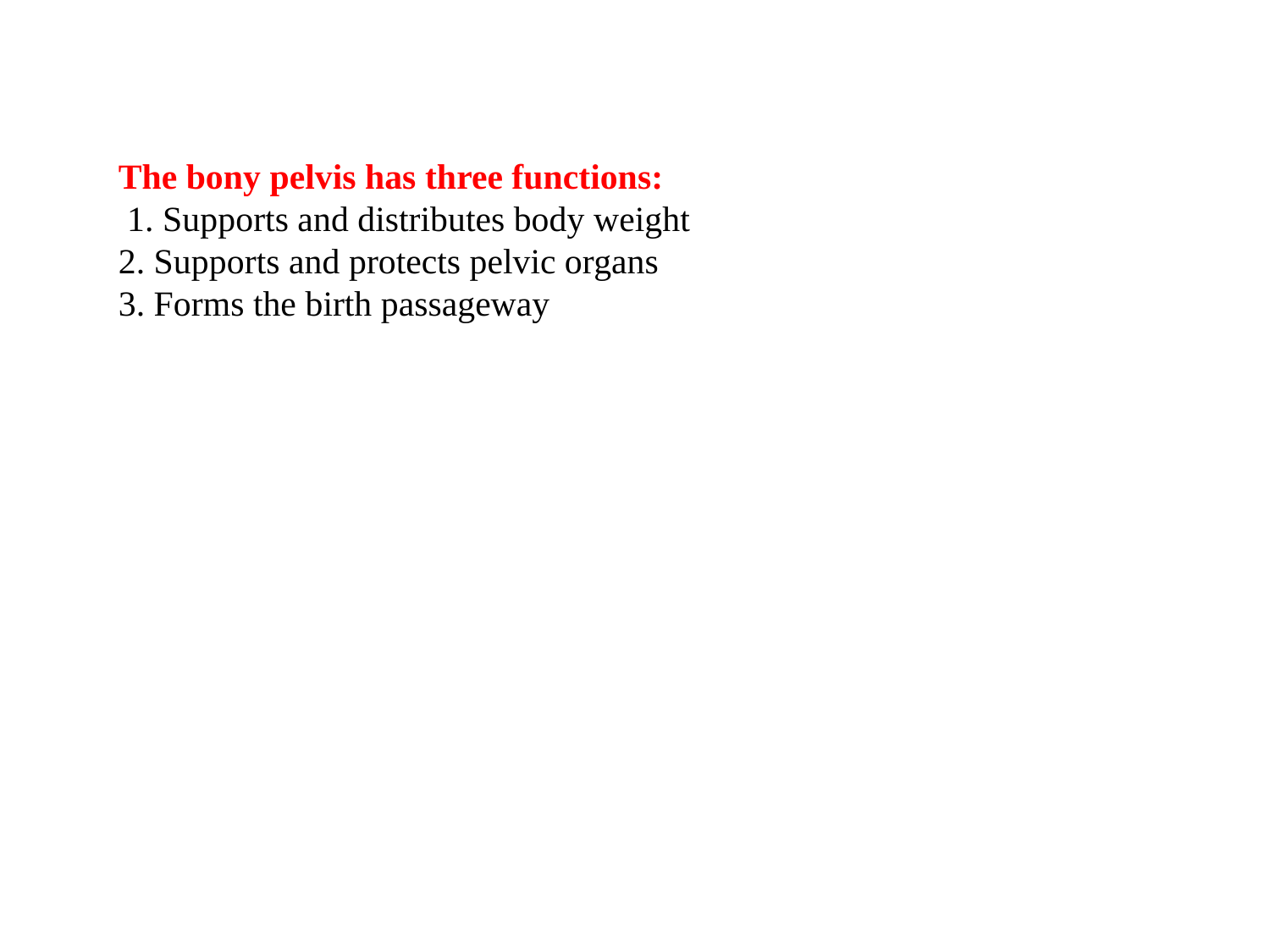

The bony pelvis has three functions:
 1. Supports and distributes body weight
2. Supports and protects pelvic organs
3. Forms the birth passageway